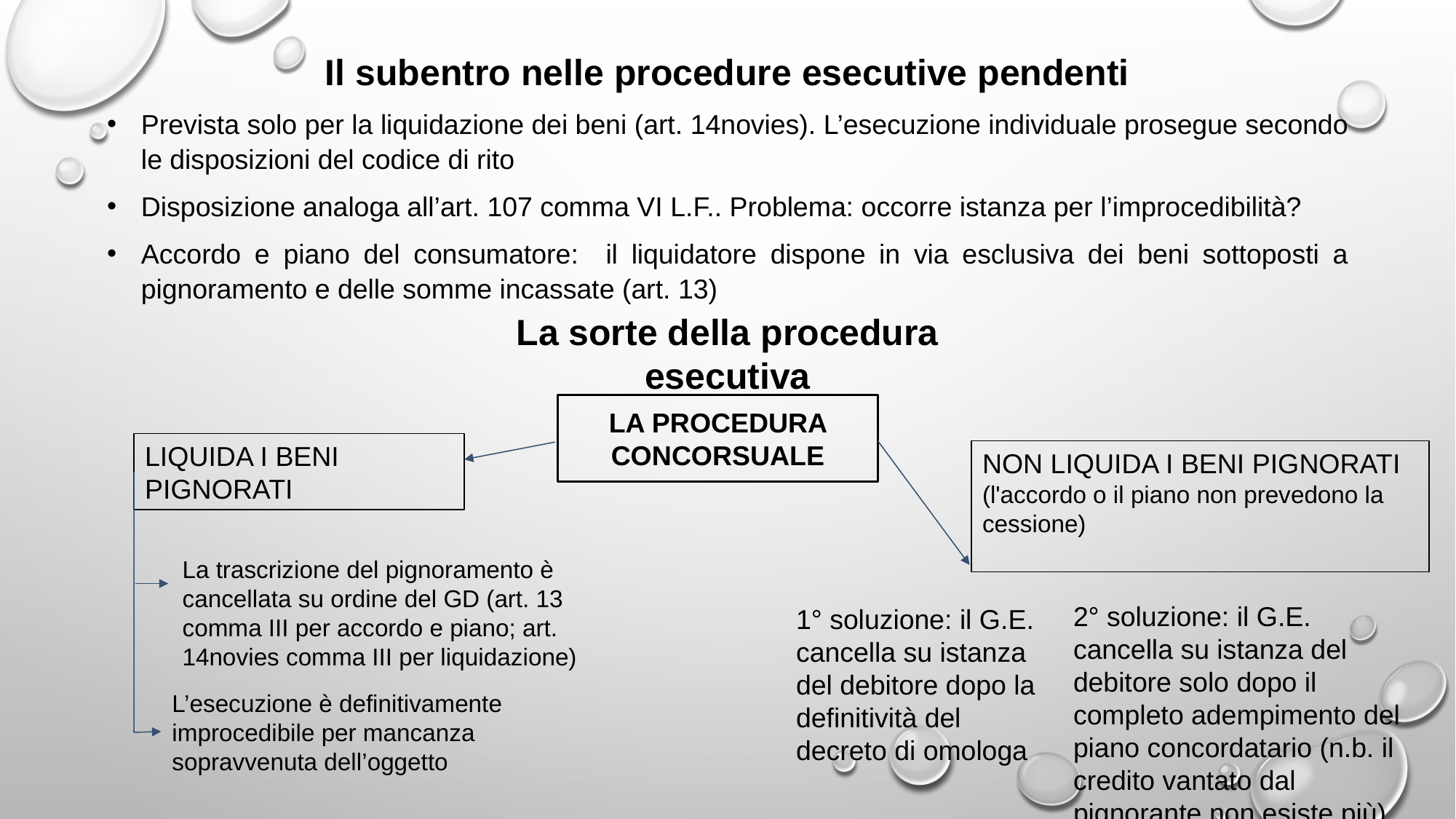

Il subentro nelle procedure esecutive pendenti
Prevista solo per la liquidazione dei beni (art. 14novies). L’esecuzione individuale prosegue secondo le disposizioni del codice di rito
Disposizione analoga all’art. 107 comma VI L.F.. Problema: occorre istanza per l’improcedibilità?
Accordo e piano del consumatore:  il liquidatore dispone in via esclusiva dei beni sottoposti a pignoramento e delle somme incassate (art. 13)

La sorte della procedura esecutiva

LA PROCEDURA CONCORSUALE
LIQUIDA I BENI PIGNORATI
NON LIQUIDA I BENI PIGNORATI
(l'accordo o il piano non prevedono la cessione)

La trascrizione del pignoramento è cancellata su ordine del GD (art. 13 comma III per accordo e piano; art. 14novies comma III per liquidazione)
2° soluzione: il G.E. cancella su istanza del debitore solo dopo il completo adempimento del piano concordatario (n.b. il credito vantato dal pignorante non esiste più)

1° soluzione: il G.E. cancella su istanza del debitore dopo la definitività del decreto di omologa

L’esecuzione è definitivamente improcedibile per mancanza sopravvenuta dell’oggetto